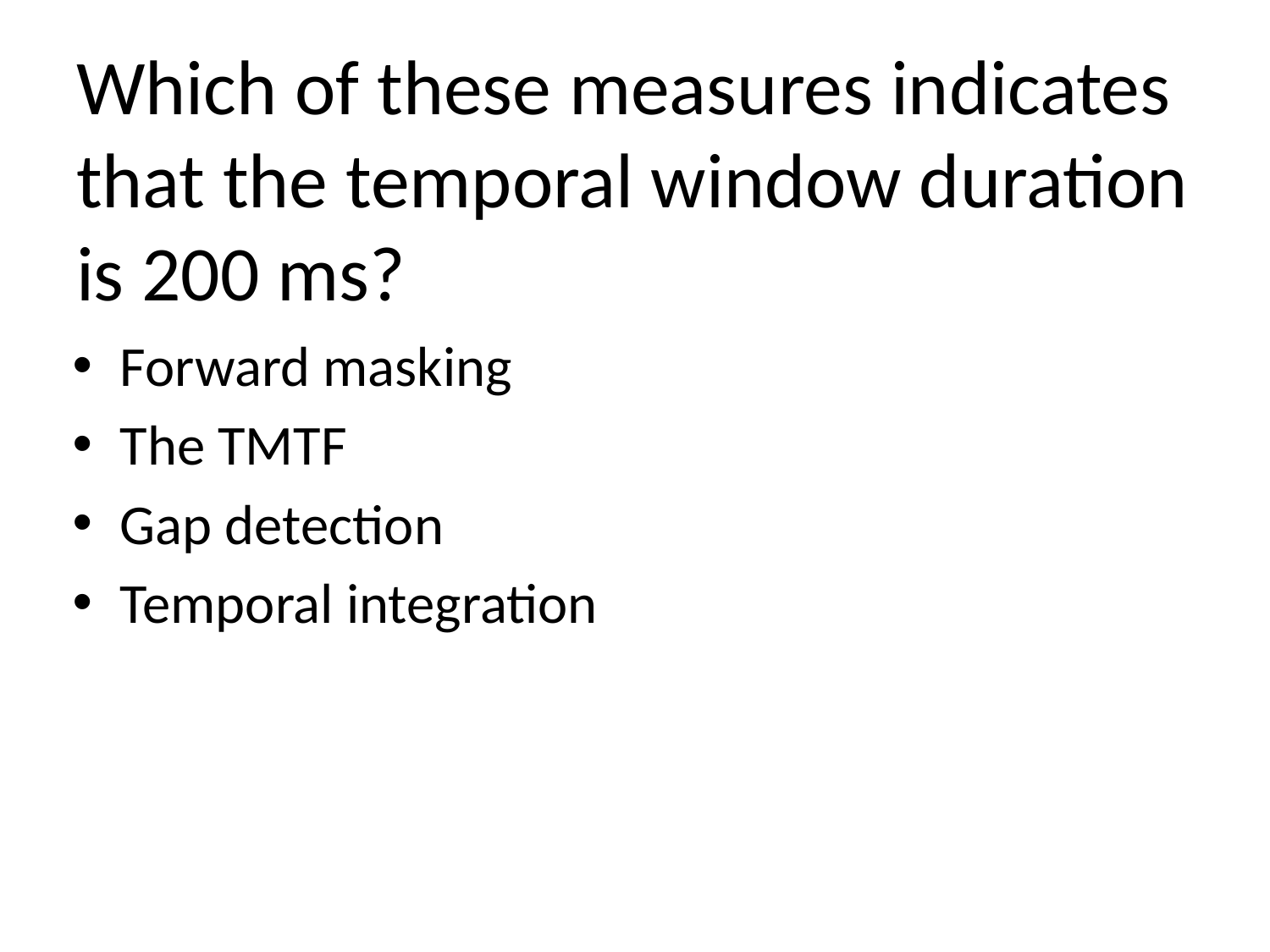

# Which of these measures indicates that the temporal window duration is 200 ms?
Forward masking
The TMTF
Gap detection
Temporal integration